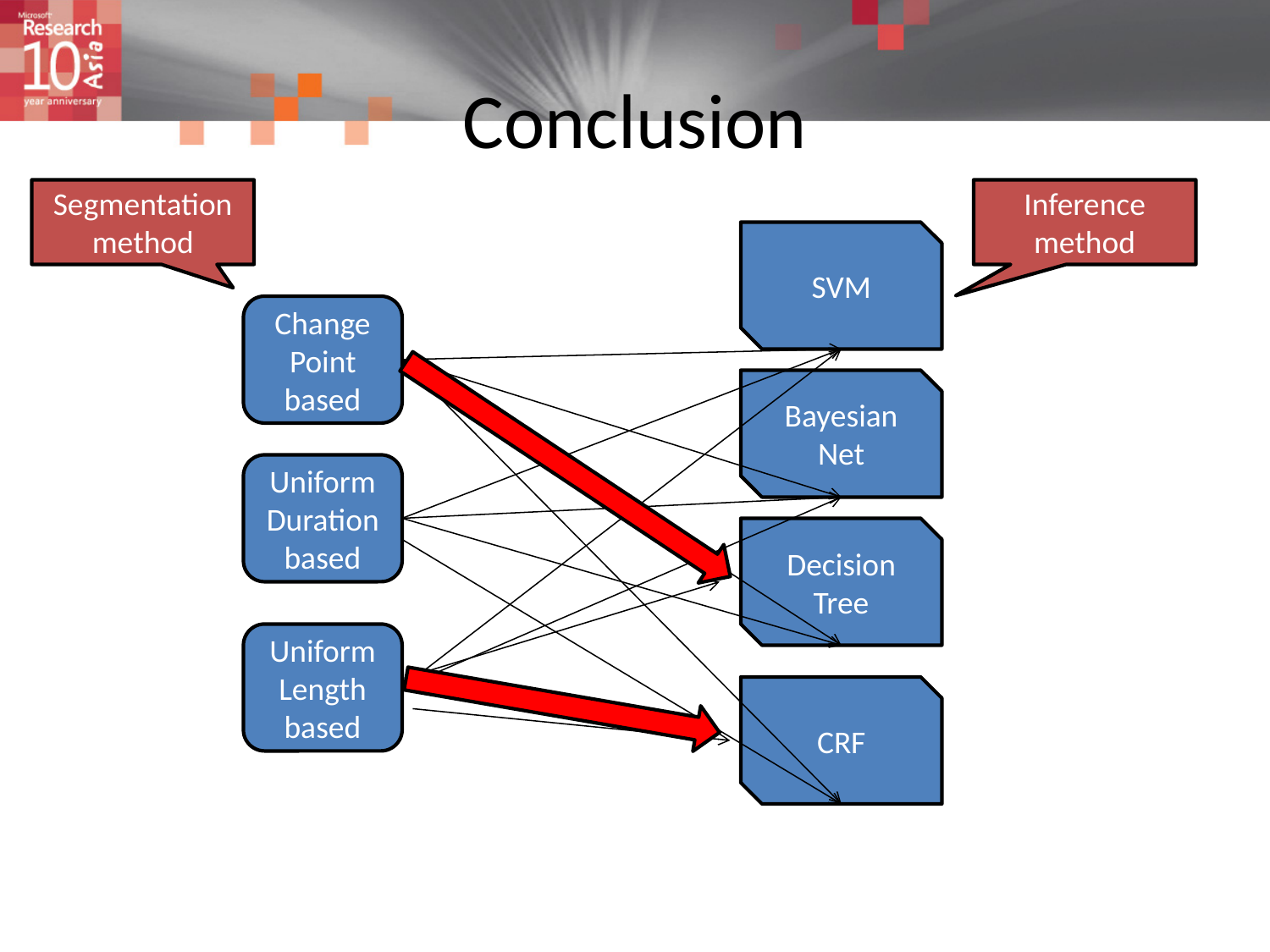

# Conclusion
Segmentation method
Inference method
SVM
Change Point based
Bayesian Net

Uniform Duration based
Decision Tree
Uniform Length based
CRF